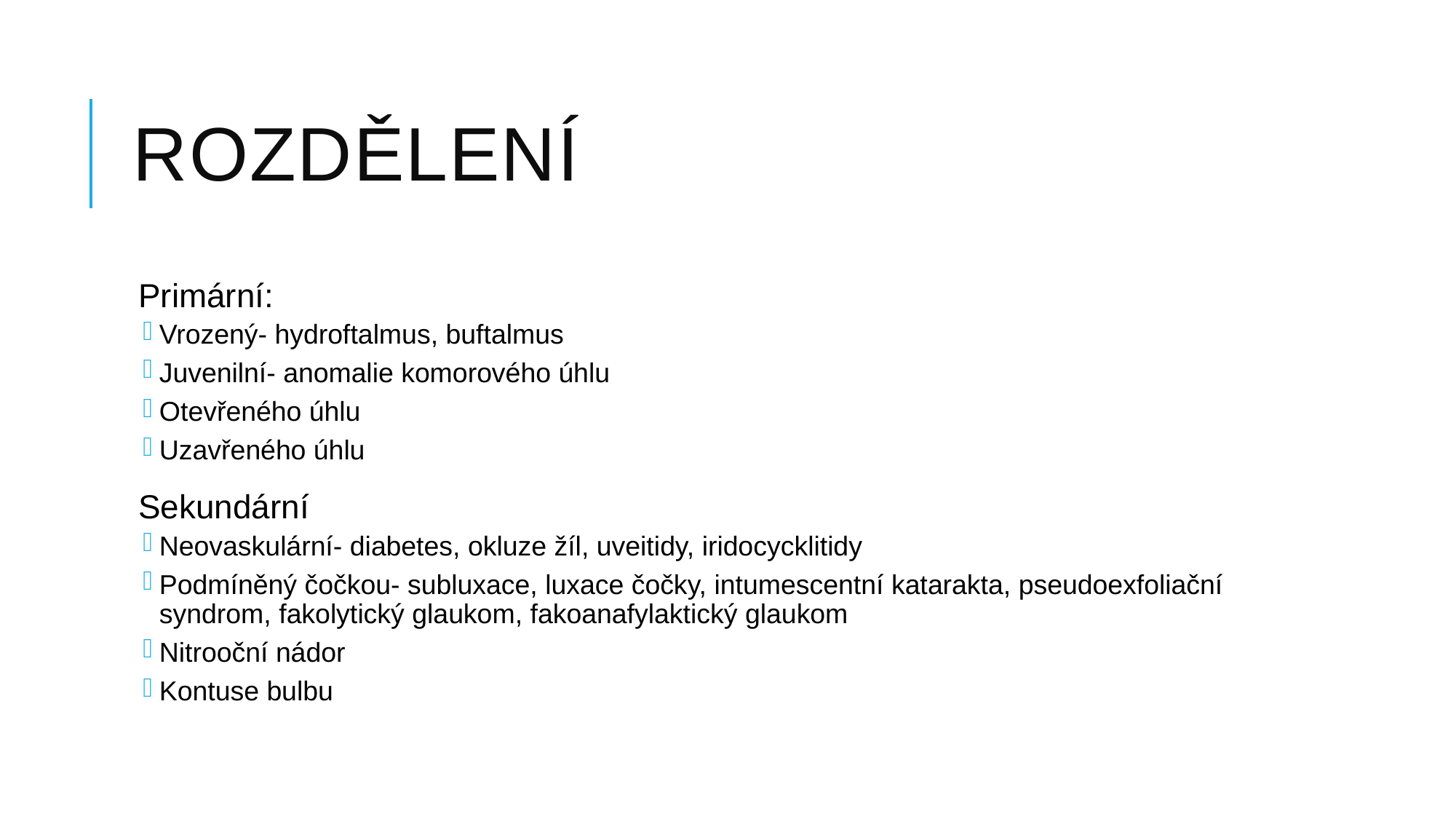

# Rozdělení
Primární:
Vrozený- hydroftalmus, buftalmus
Juvenilní- anomalie komorového úhlu
Otevřeného úhlu
Uzavřeného úhlu
Sekundární
Neovaskulární- diabetes, okluze žíl, uveitidy, iridocycklitidy
Podmíněný čočkou- subluxace, luxace čočky, intumescentní katarakta, pseudoexfoliační syndrom, fakolytický glaukom, fakoanafylaktický glaukom
Nitrooční nádor
Kontuse bulbu